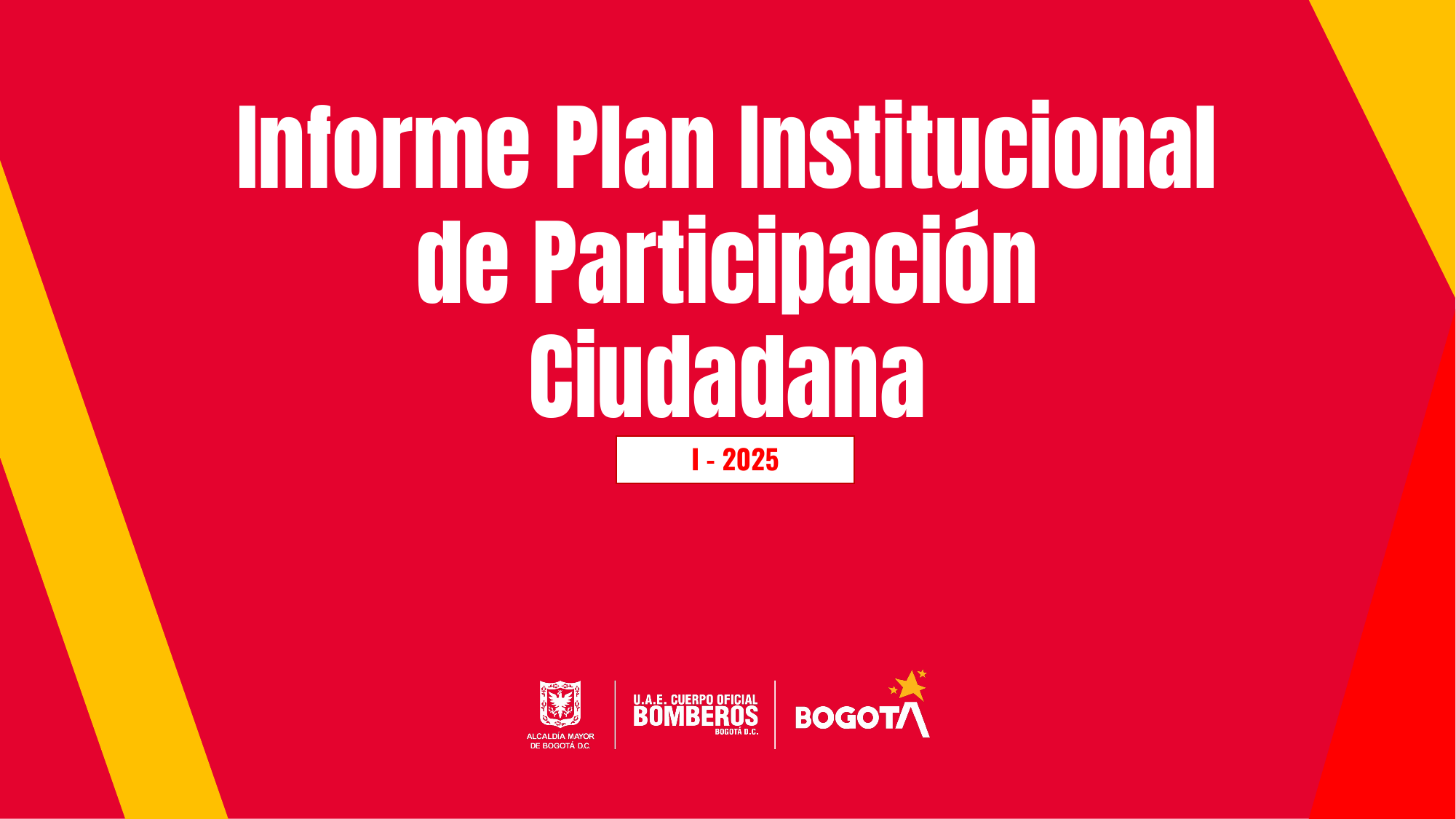

Informe Plan Institucional de Participación Ciudadana
I - 2025